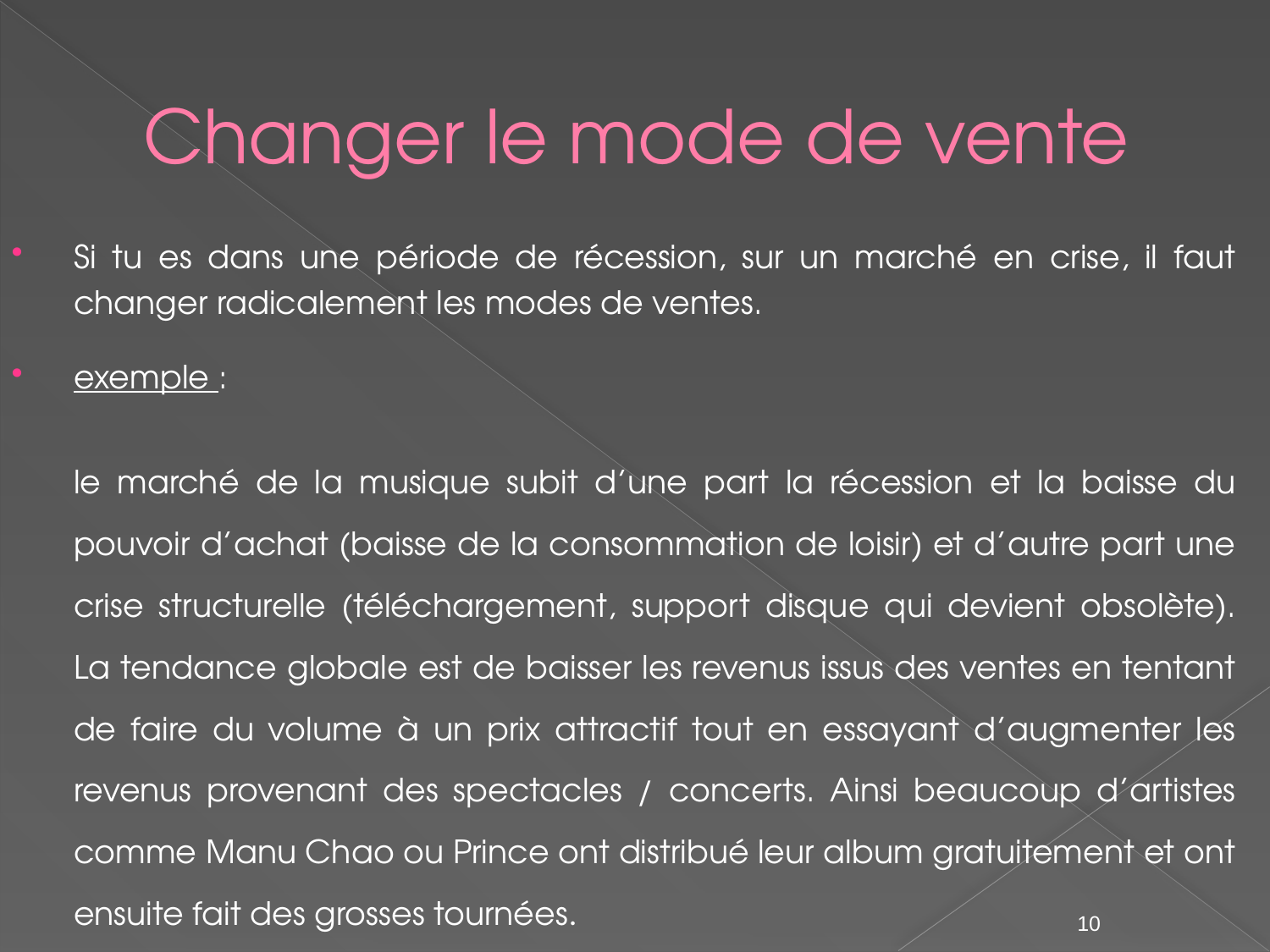

# Changer le mode de vente
Si tu es dans une période de récession, sur un marché en crise, il faut changer radicalement les modes de ventes.

exemple :

	le marché de la musique subit d’une part la récession et la baisse du pouvoir d’achat (baisse de la consommation de loisir) et d’autre part une crise structurelle (téléchargement, support disque qui devient obsolète). La tendance globale est de baisser les revenus issus des ventes en tentant de faire du volume à un prix attractif tout en essayant d’augmenter les revenus provenant des spectacles / concerts. Ainsi beaucoup d’artistes comme Manu Chao ou Prince ont distribué leur album gratuitement et ont ensuite fait des grosses tournées.
10